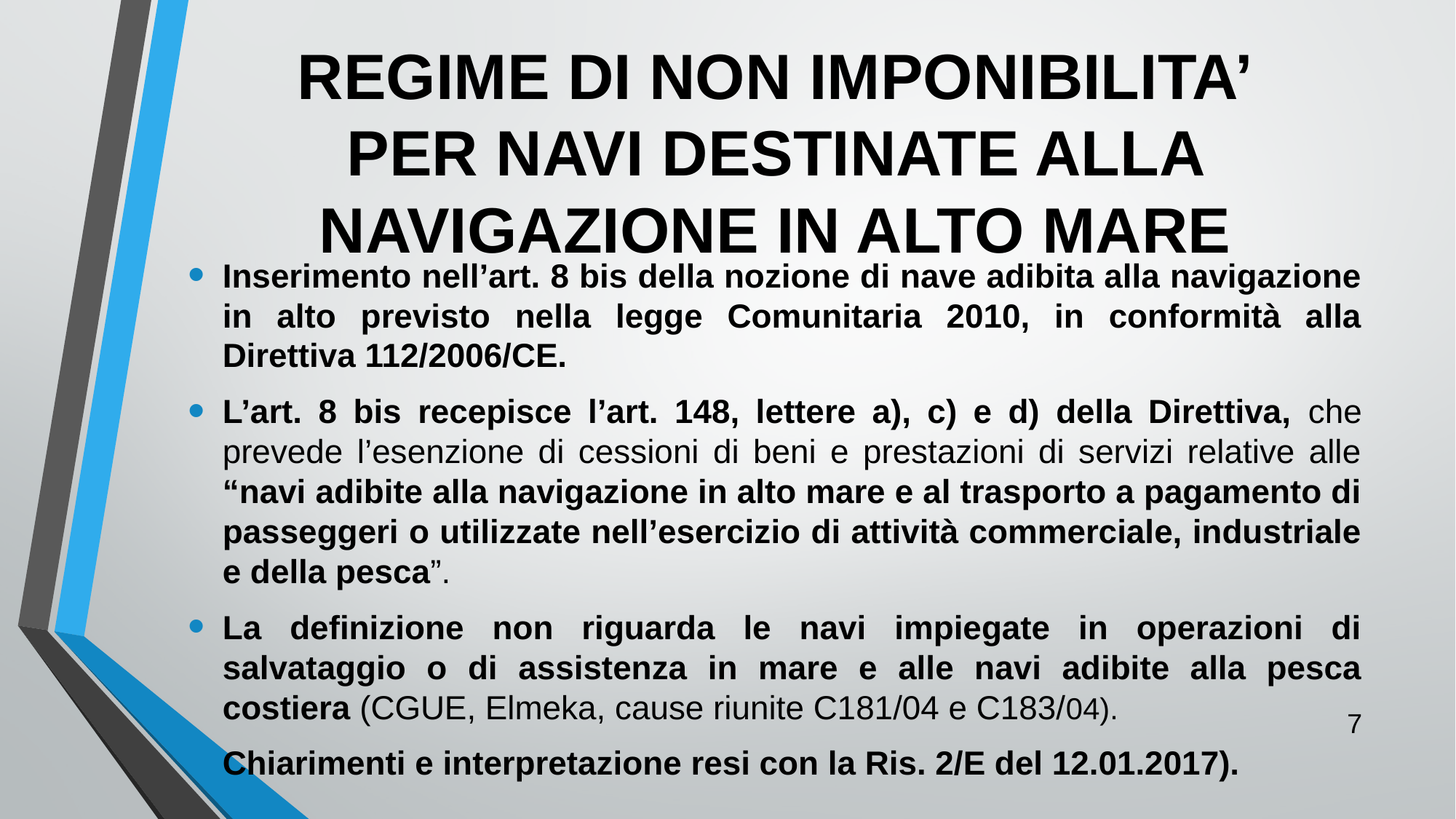

# REGIME DI NON IMPONIBILITA’ PER NAVI DESTINATE ALLA NAVIGAZIONE IN ALTO MARE
Inserimento nell’art. 8 bis della nozione di nave adibita alla navigazione in alto previsto nella legge Comunitaria 2010, in conformità alla Direttiva 112/2006/CE.
L’art. 8 bis recepisce l’art. 148, lettere a), c) e d) della Direttiva, che prevede l’esenzione di cessioni di beni e prestazioni di servizi relative alle “navi adibite alla navigazione in alto mare e al trasporto a pagamento di passeggeri o utilizzate nell’esercizio di attività commerciale, industriale e della pesca”.
La definizione non riguarda le navi impiegate in operazioni di salvataggio o di assistenza in mare e alle navi adibite alla pesca costiera (CGUE, Elmeka, cause riunite C181/04 e C183/04).
Chiarimenti e interpretazione resi con la Ris. 2/E del 12.01.2017).

7